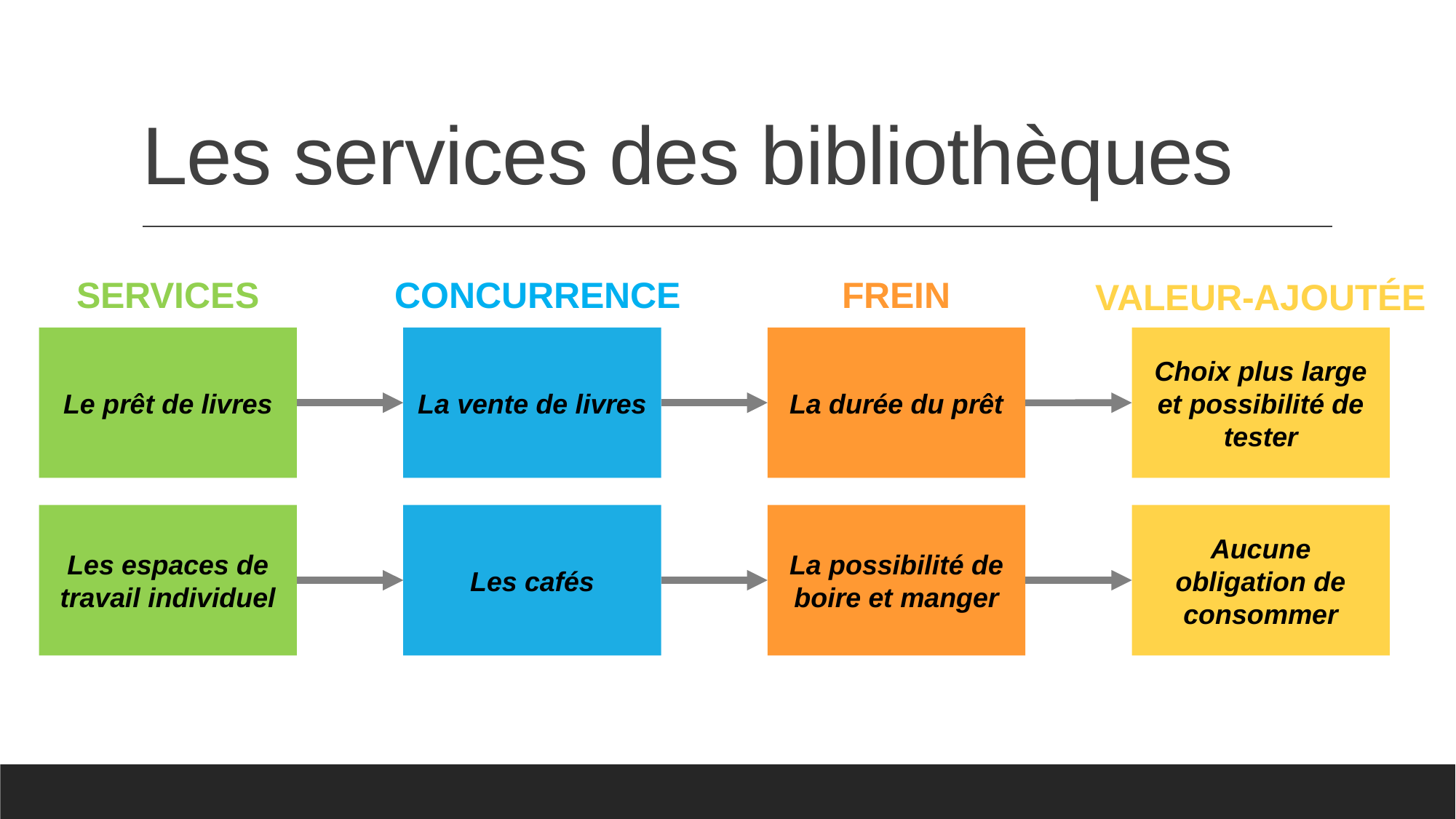

# Les services des bibliothèques
CONCURRENCE
FREIN
SERVICES
VALEUR-AJOUTÉE
Le prêt de livres
La vente de livres
La durée du prêt
Choix plus large et possibilité de tester
Les espaces de travail individuel
Les cafés
La possibilité de boire et manger
Aucune obligation de consommer